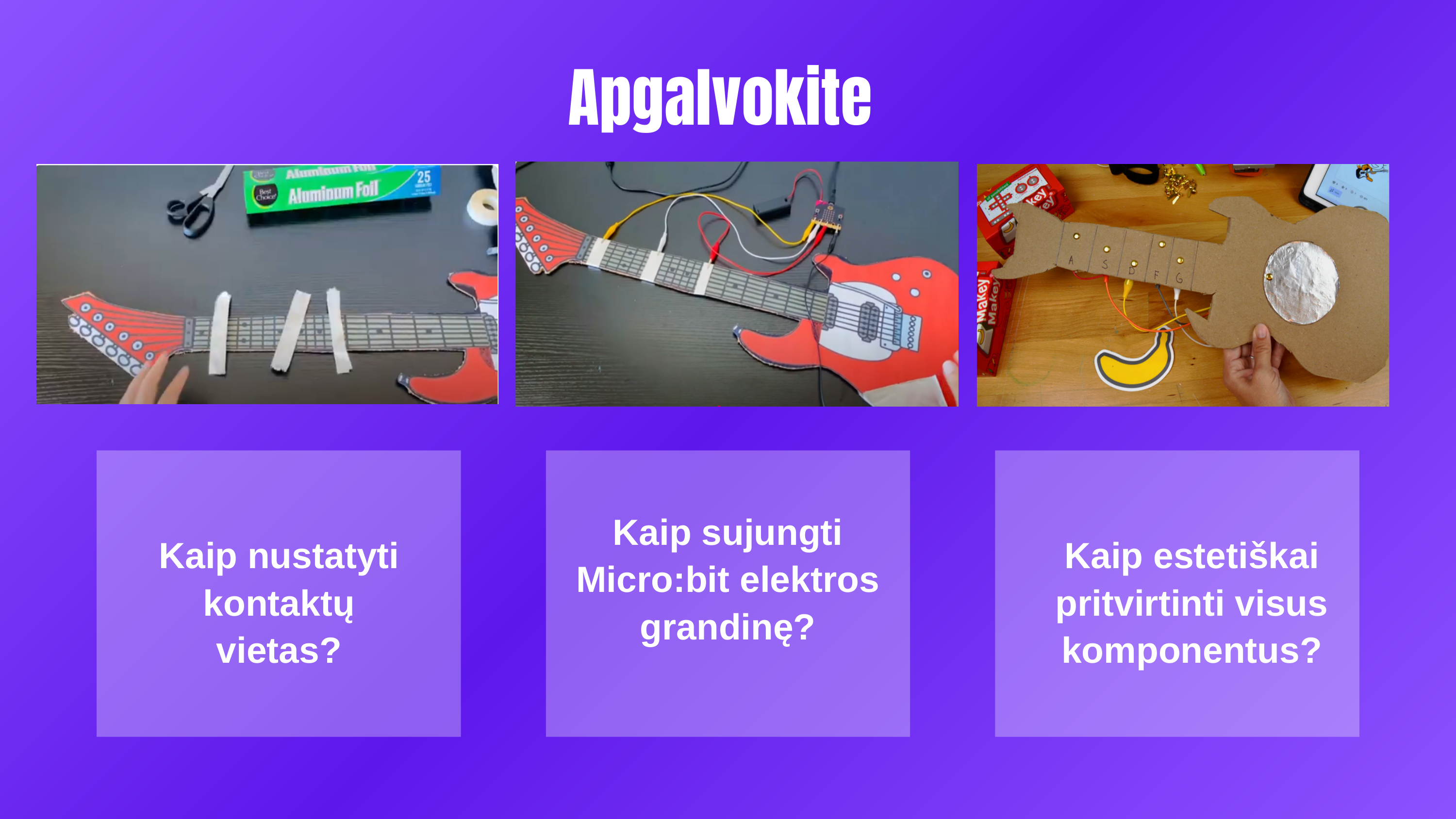

Apgalvokite

Kaip sujungti Micro:bit elektros grandinę?
Kaip nustatyti kontaktų vietas?
Kaip estetiškai pritvirtinti visus komponentus?